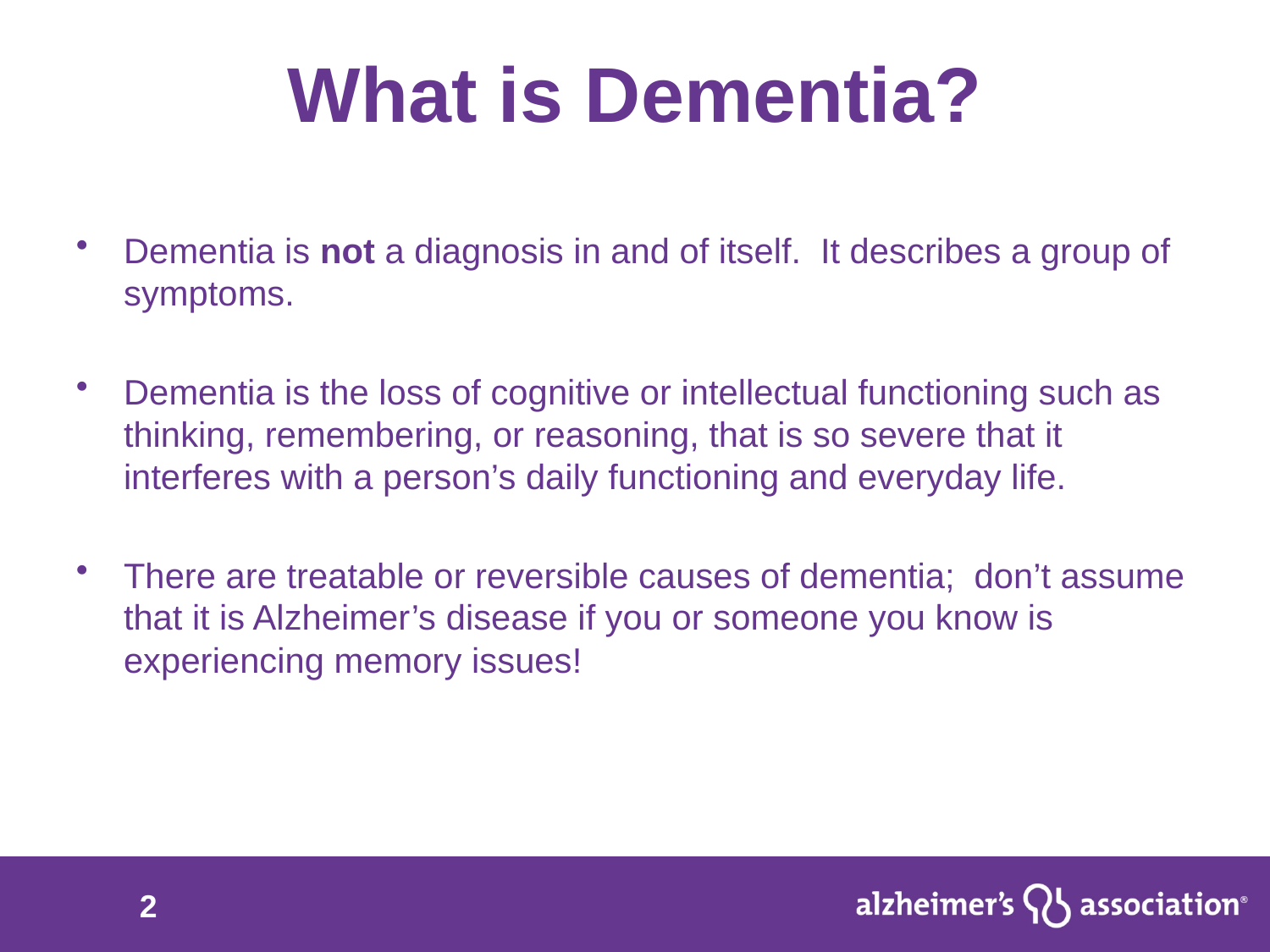

# What is Dementia?
Dementia is not a diagnosis in and of itself.  It describes a group of symptoms.

Dementia is the loss of cognitive or intellectual functioning such as thinking, remembering, or reasoning, that is so severe that it interferes with a person’s daily functioning and everyday life.

There are treatable or reversible causes of dementia;  don’t assume that it is Alzheimer’s disease if you or someone you know is  experiencing memory issues!